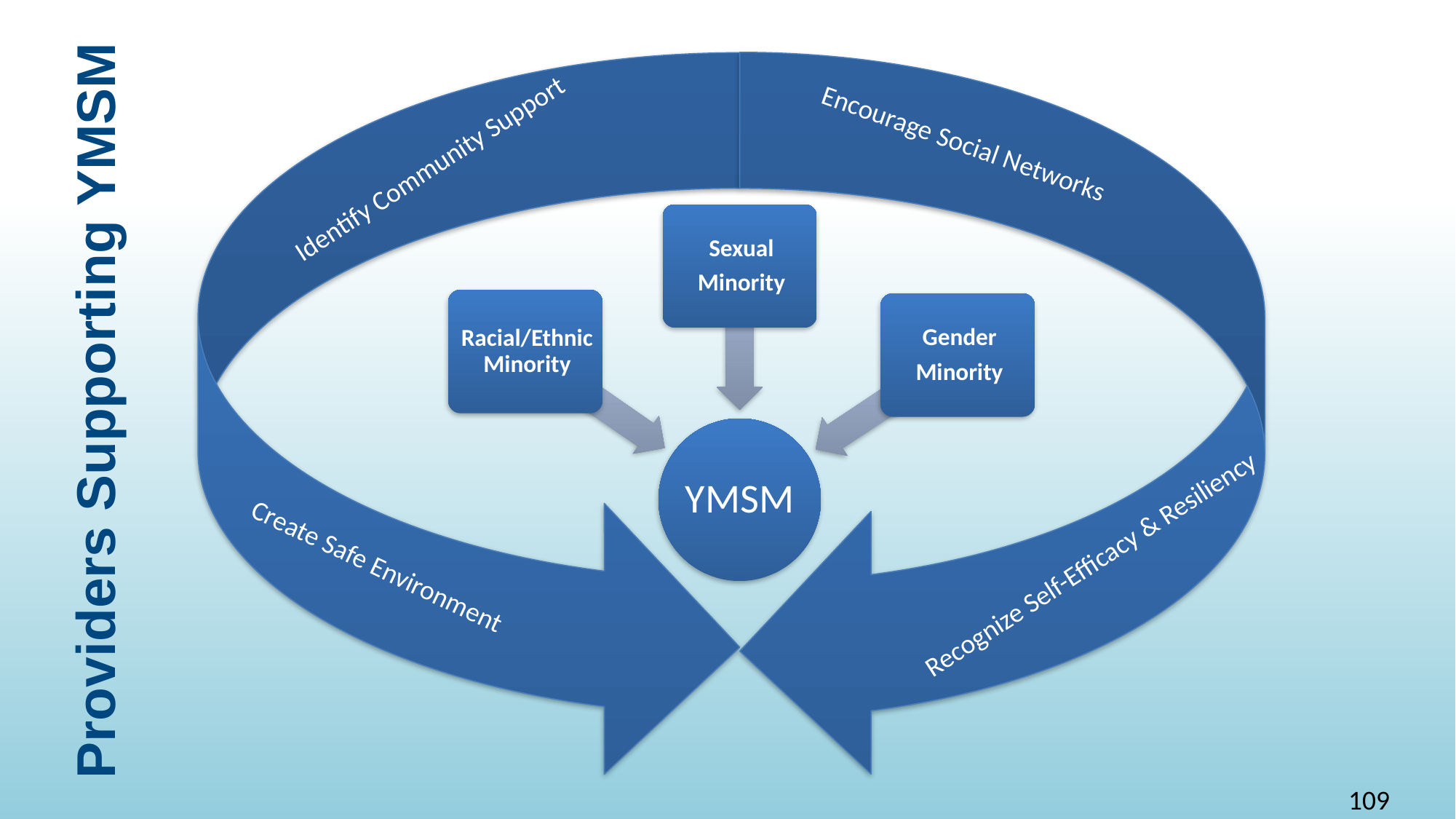

Encourage Social Networks
Identify Community Support
YMSM
Racial/Ethnic Minority
Sexual
Minority
Gender
Minority
Providers Supporting YMSM
Recognize Self-Efficacy & Resiliency
Create Safe Environment